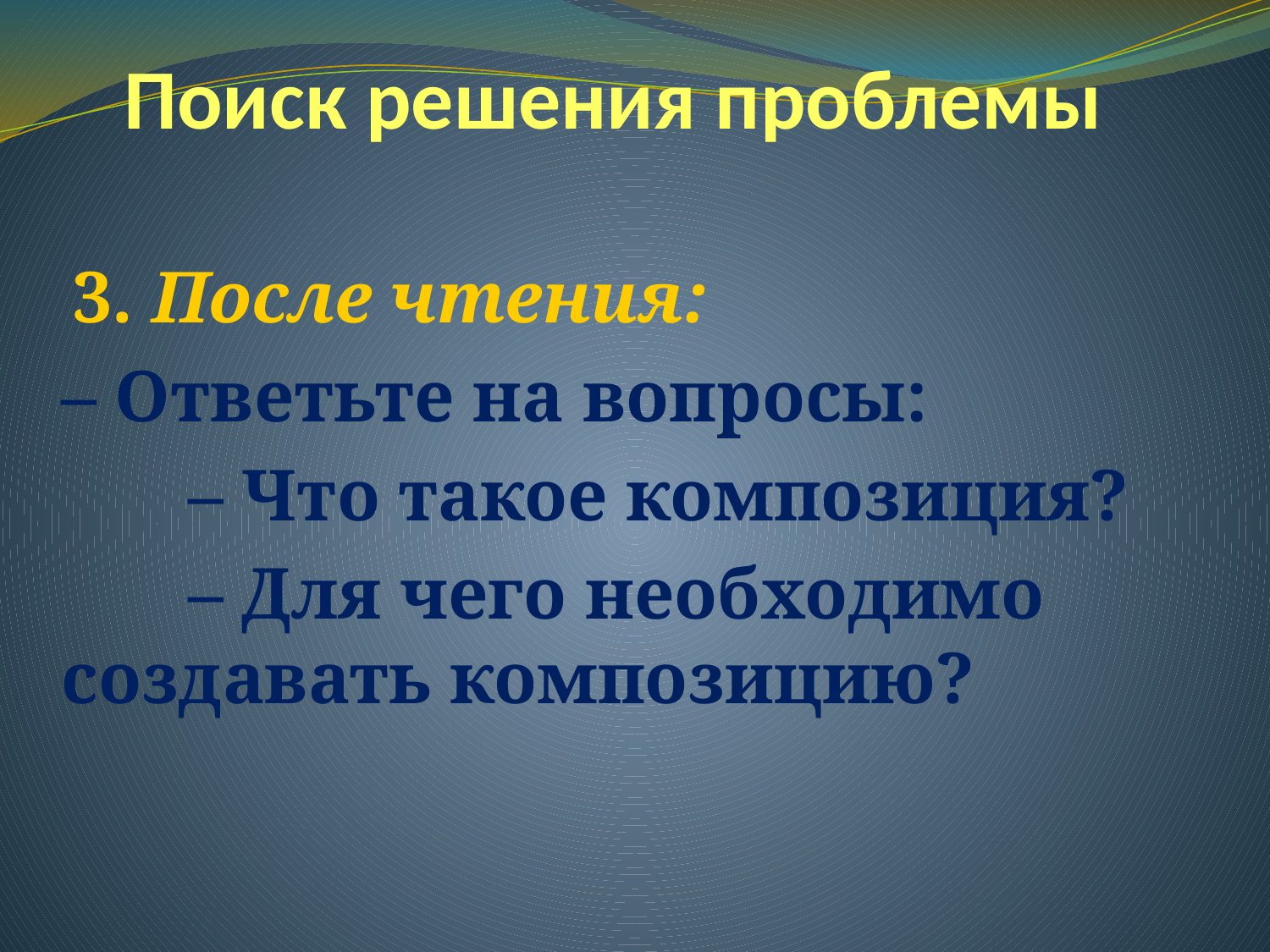

# Поиск решения проблемы
 3. После чтения:
– Ответьте на вопросы:
	– Что такое композиция?
	– Для чего необходимо создавать композицию?